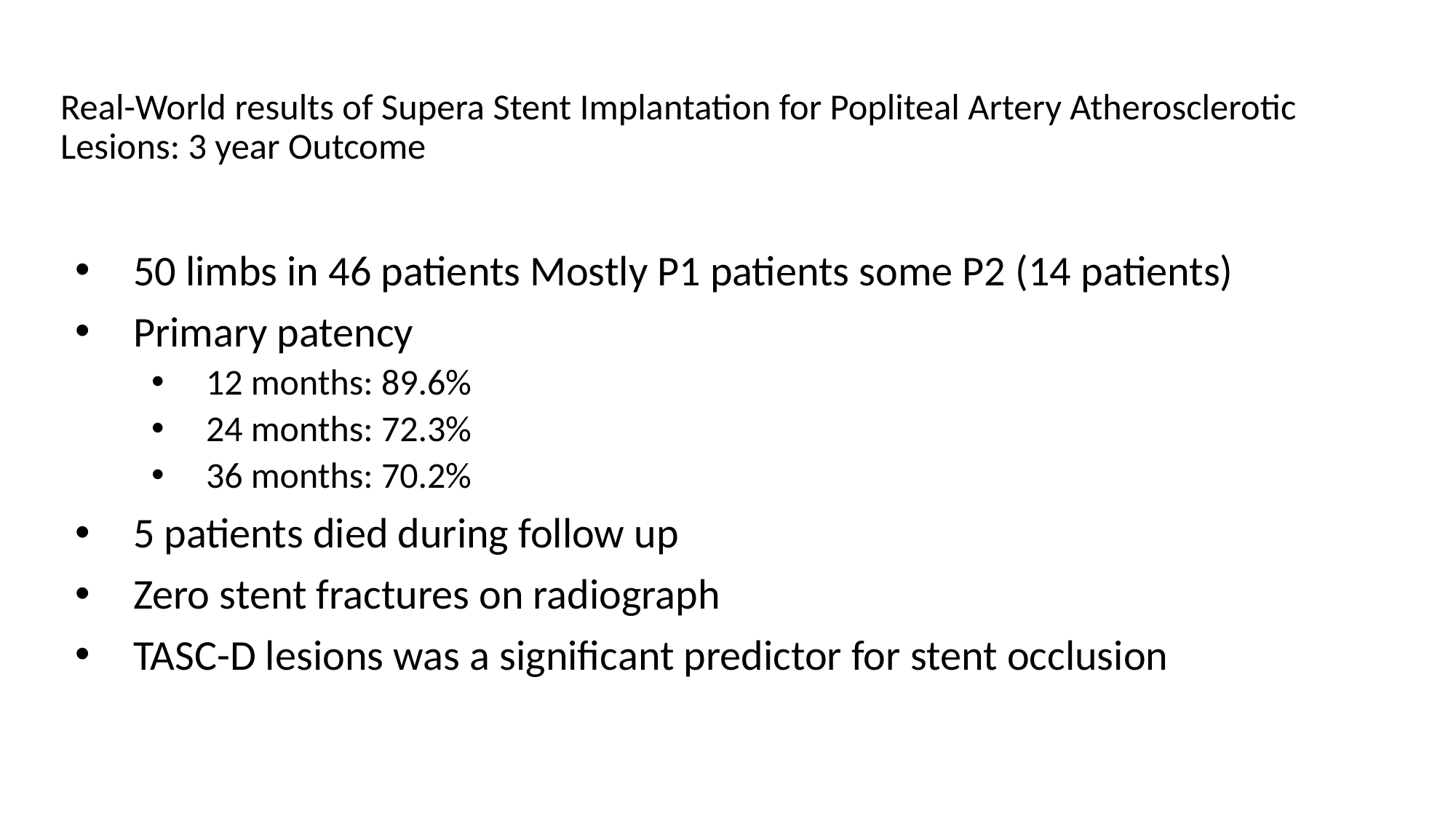

# Real-World results of Supera Stent Implantation for Popliteal Artery Atherosclerotic Lesions: 3 year Outcome
50 limbs in 46 patients Mostly P1 patients some P2 (14 patients)
Primary patency
12 months: 89.6%
24 months: 72.3%
36 months: 70.2%
5 patients died during follow up
Zero stent fractures on radiograph
TASC-D lesions was a significant predictor for stent occlusion